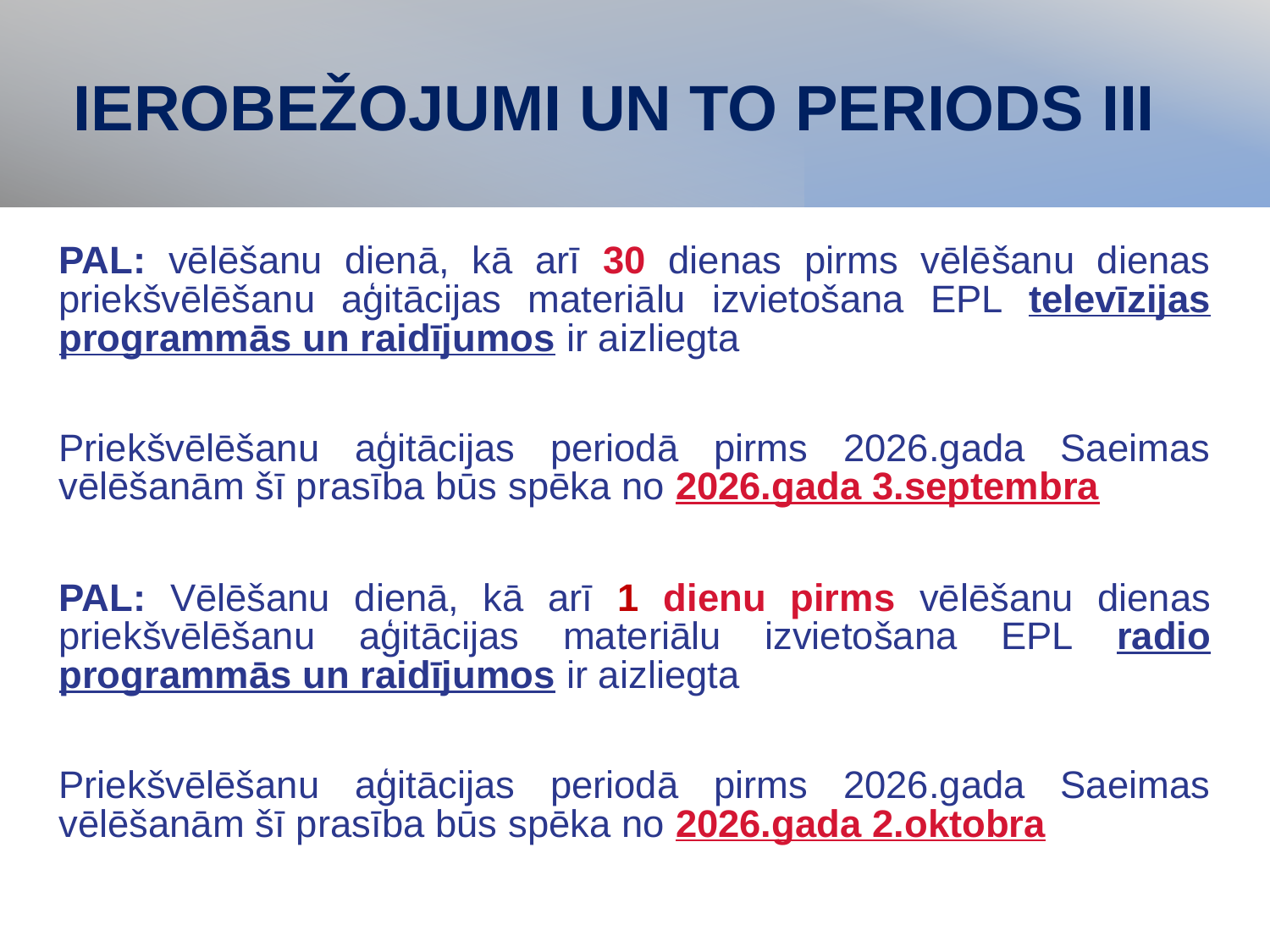

# IEROBEŽOJUMI UN TO PERIODS III

PAL: vēlēšanu dienā, kā arī 30 dienas pirms vēlēšanu dienas priekšvēlēšanu aģitācijas materiālu izvietošana EPL televīzijas programmās un raidījumos ir aizliegta

Priekšvēlēšanu aģitācijas periodā pirms 2026.gada Saeimas vēlēšanām šī prasība būs spēka no 2026.gada 3.septembra

PAL: Vēlēšanu dienā, kā arī 1 dienu pirms vēlēšanu dienas priekšvēlēšanu aģitācijas materiālu izvietošana EPL radio programmās un raidījumos ir aizliegta

Priekšvēlēšanu aģitācijas periodā pirms 2026.gada Saeimas vēlēšanām šī prasība būs spēka no 2026.gada 2.oktobra